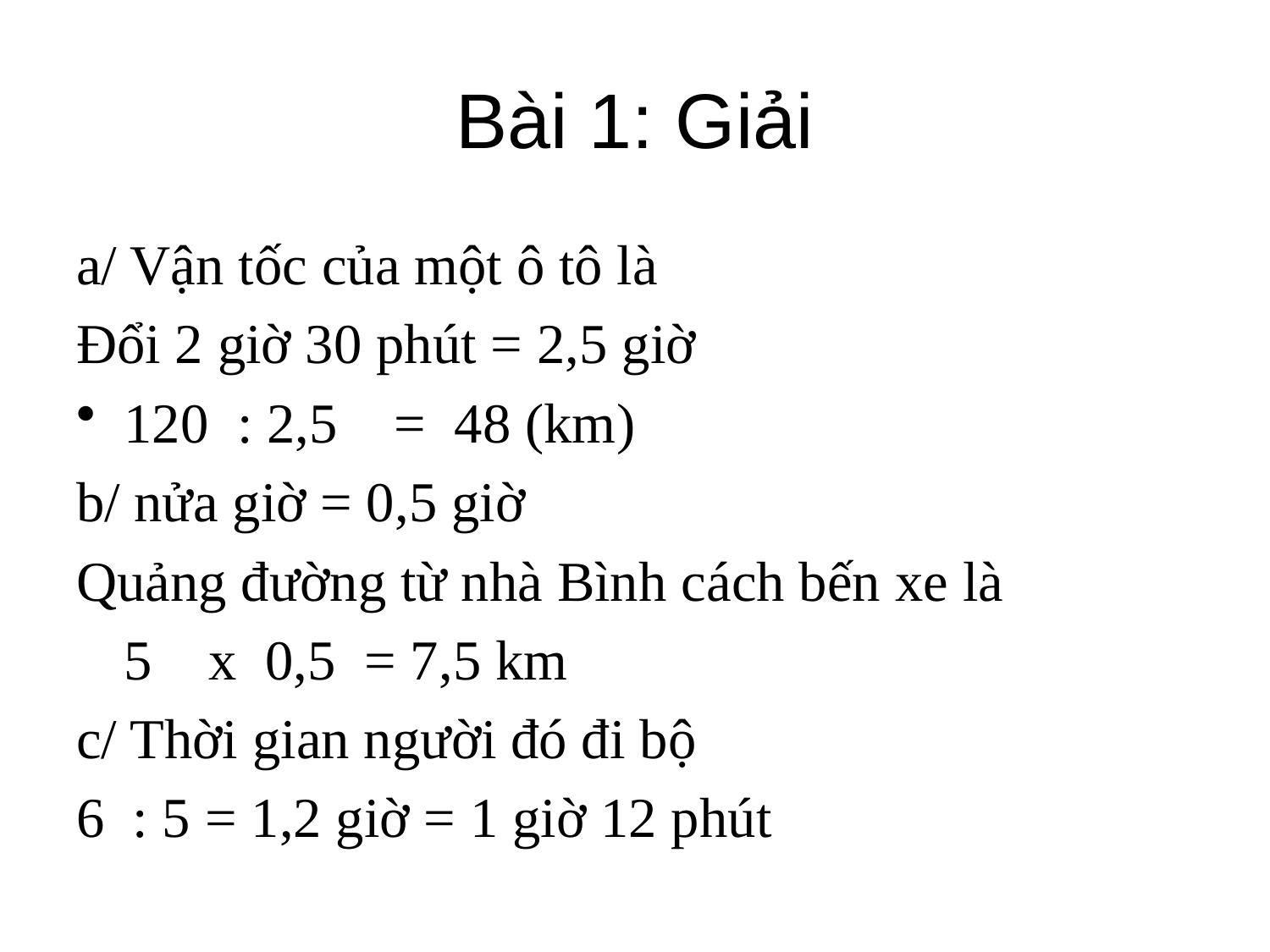

# Bài 1: Giải
a/ Vận tốc của một ô tô là
Đổi 2 giờ 30 phút = 2,5 giờ
120  : 2,5    =  48 (km)
b/ nửa giờ = 0,5 giờ
Quảng đường từ nhà Bình cách bến xe là
	5    x  0,5  = 7,5 km
c/ Thời gian người đó đi bộ
6  : 5 = 1,2 giờ = 1 giờ 12 phút